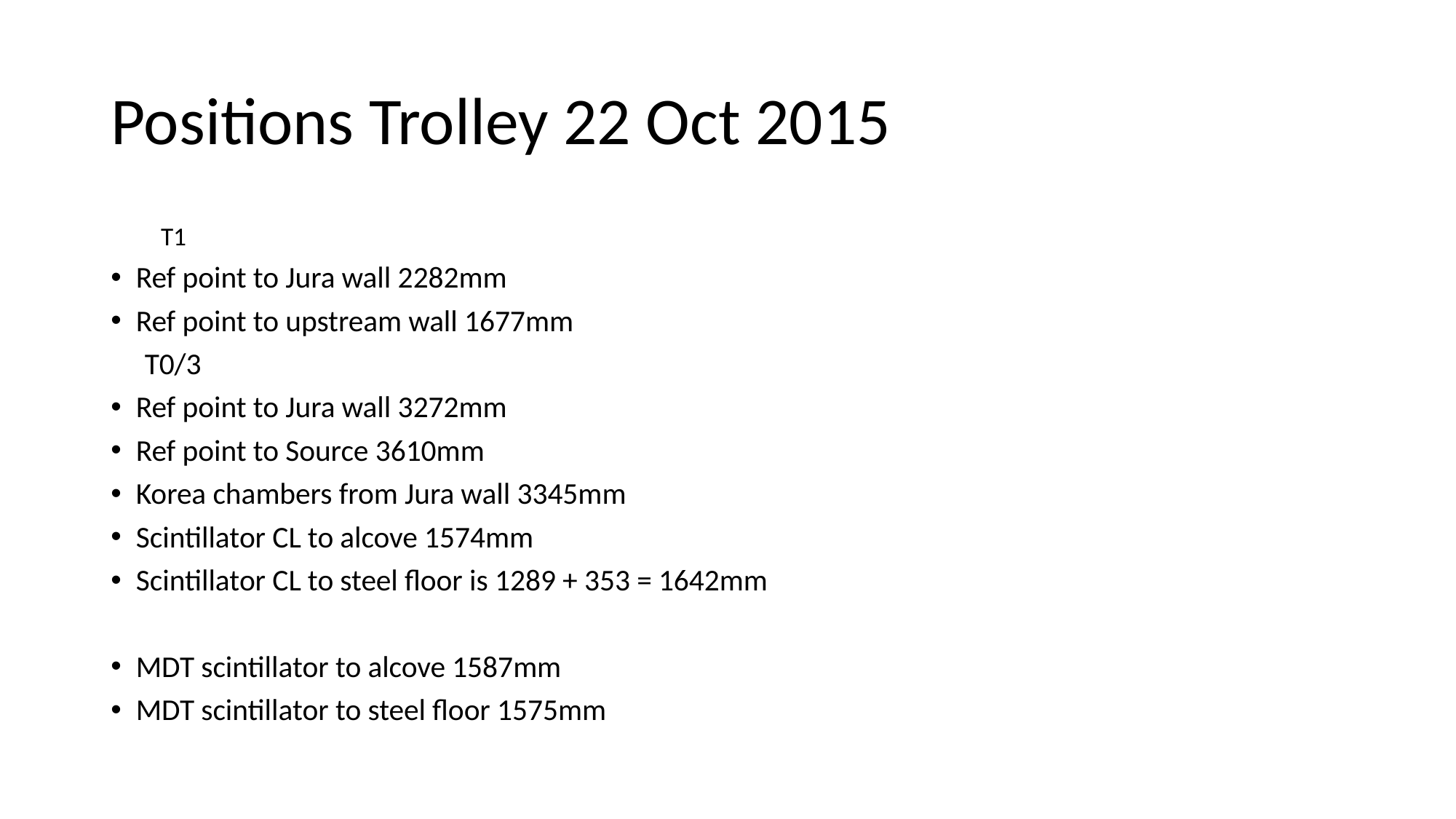

# Positions Trolley 22 Oct 2015
T1
Ref point to Jura wall 2282mm
Ref point to upstream wall 1677mm
     T0/3
Ref point to Jura wall 3272mm
Ref point to Source 3610mm
Korea chambers from Jura wall 3345mm
Scintillator CL to alcove 1574mm
Scintillator CL to steel floor is 1289 + 353 = 1642mm

MDT scintillator to alcove 1587mm
MDT scintillator to steel floor 1575mm